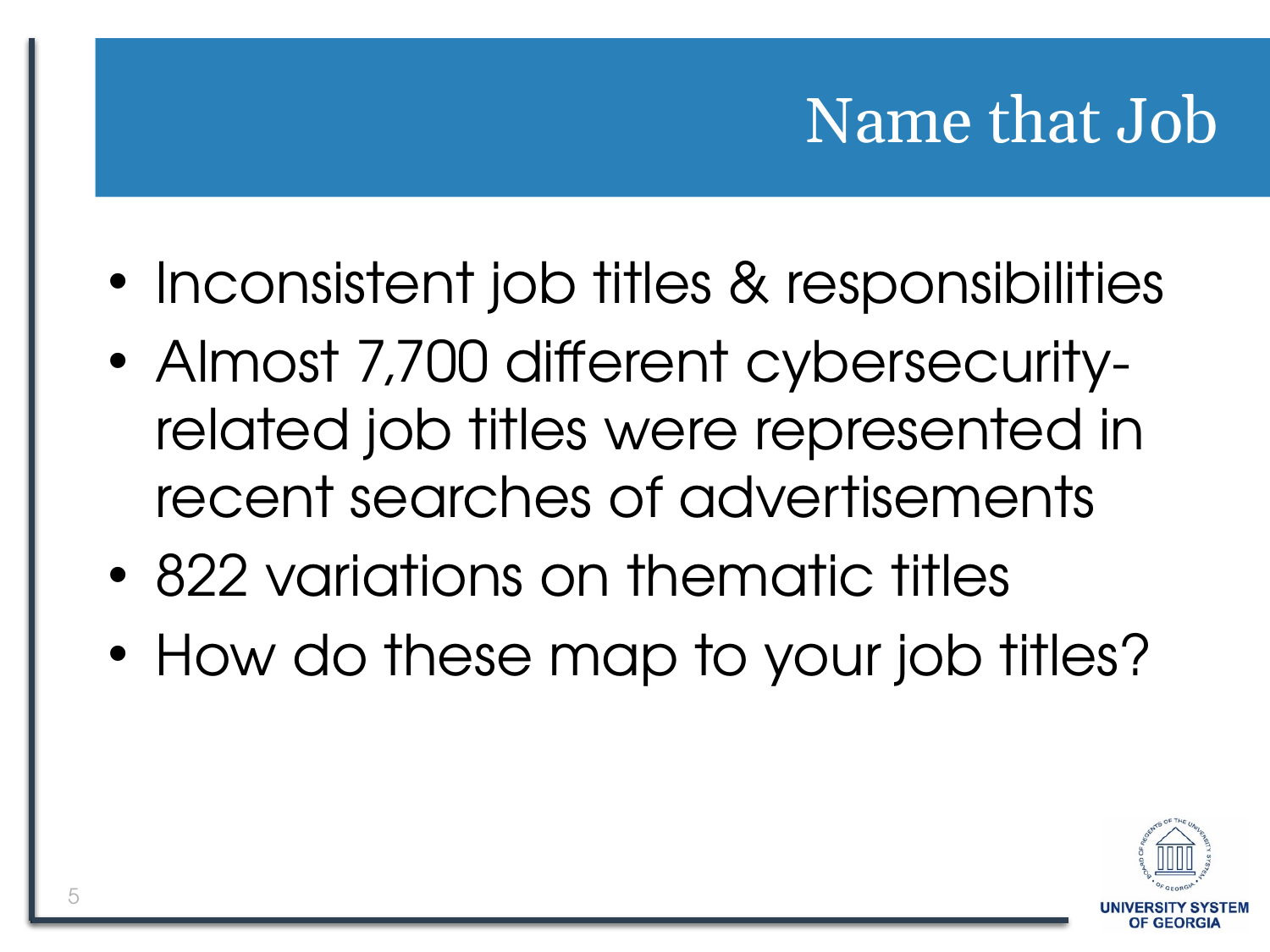

# Name that Job
Inconsistent job titles & responsibilities
Almost 7,700 different cybersecurity-related job titles were represented in recent searches of advertisements
822 variations on thematic titles
How do these map to your job titles?
5